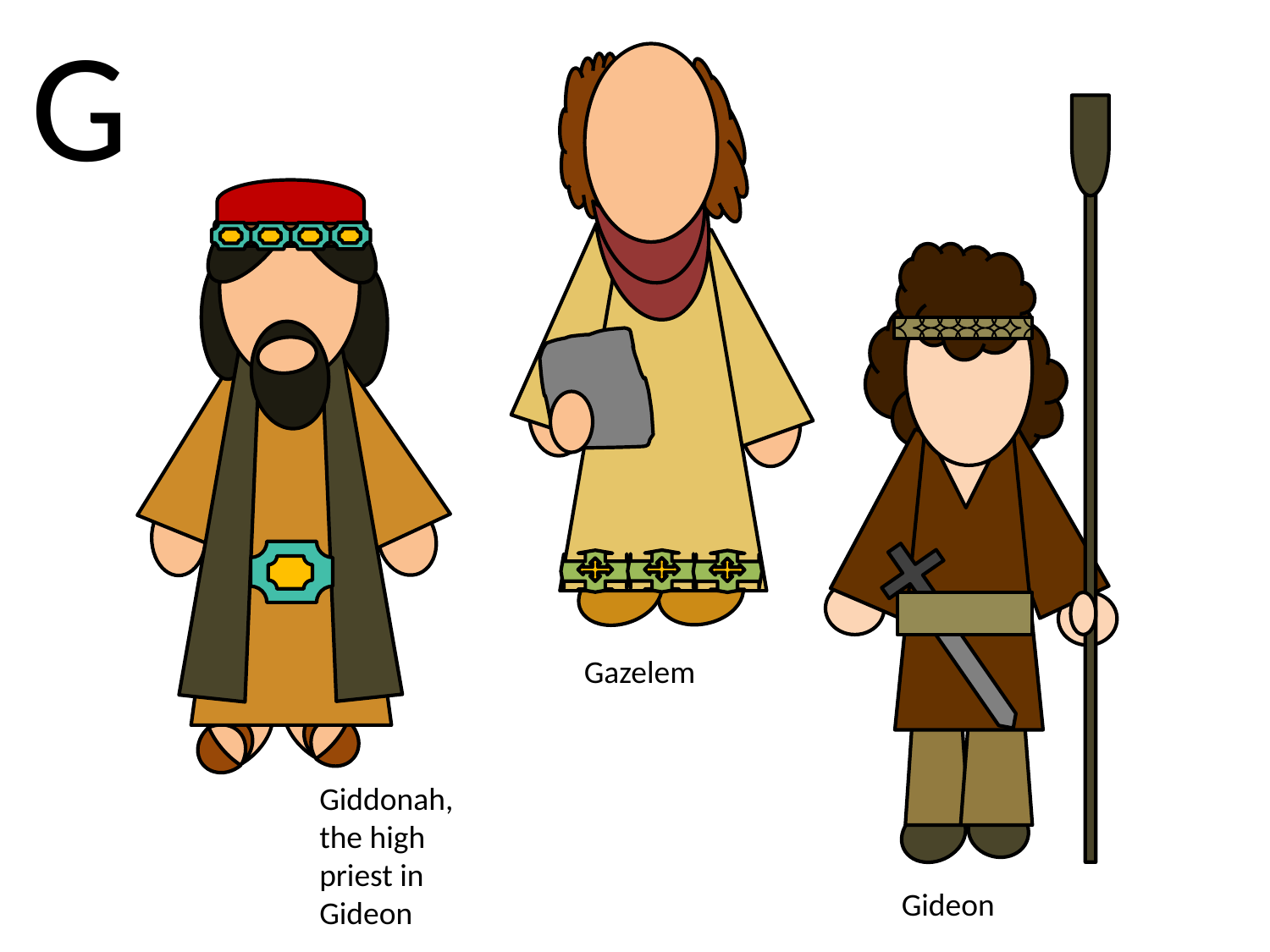

G

Gazelem
Giddonah, the high priest in Gideon
Gideon